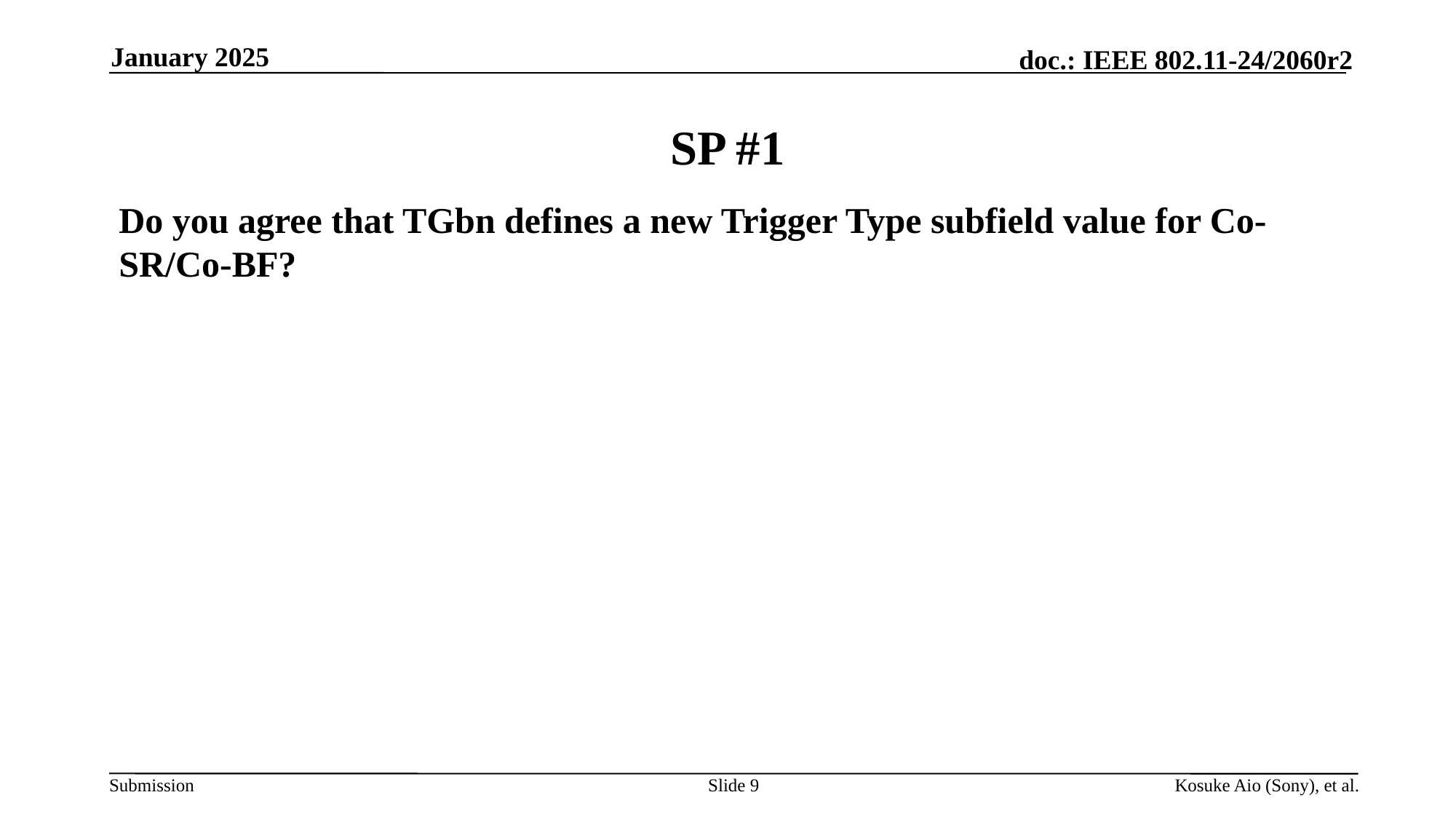

January 2025
# SP #1
Do you agree that TGbn defines a new Trigger Type subfield value for Co-SR/Co-BF?
Slide 9
Kosuke Aio (Sony), et al.